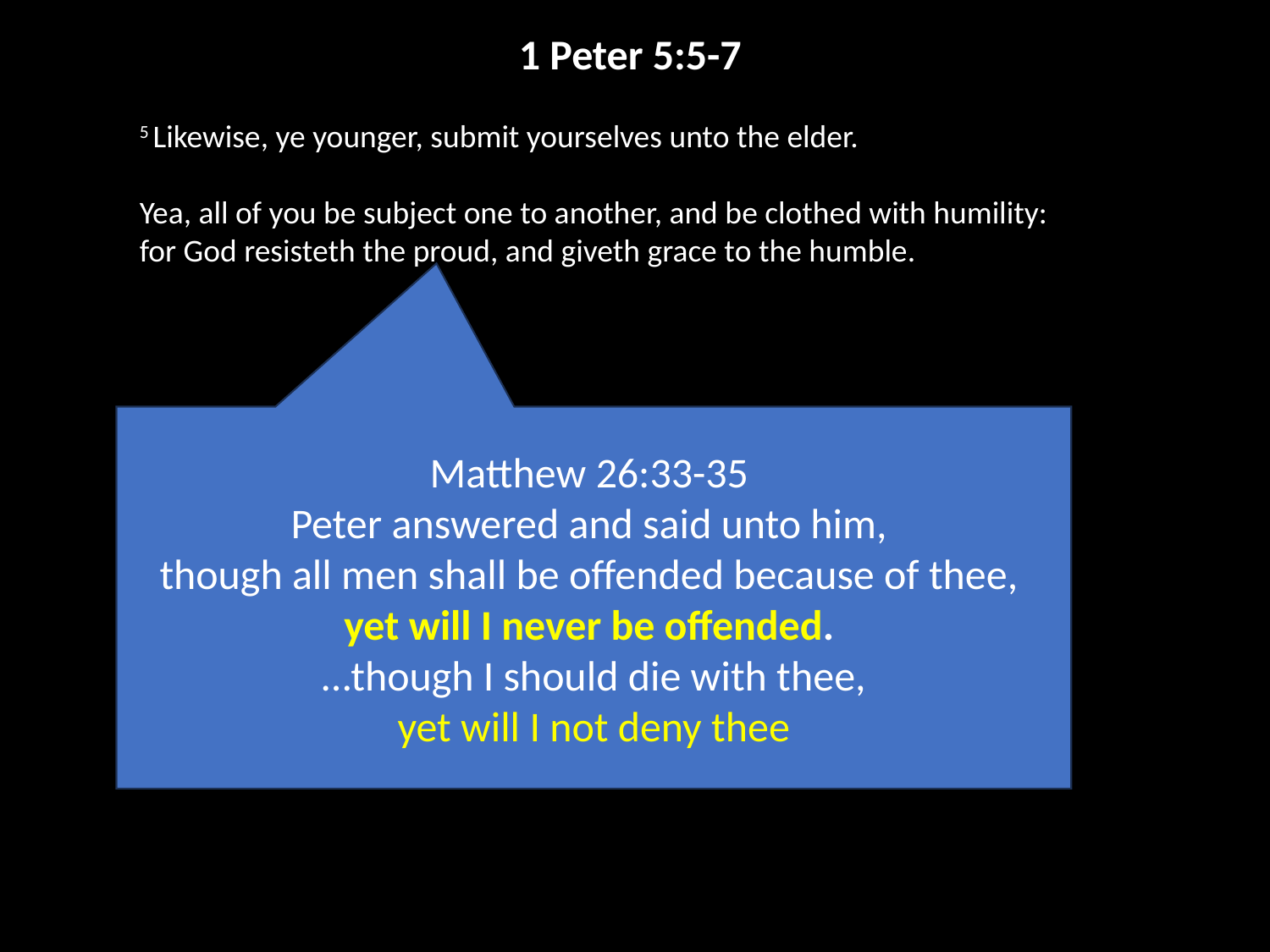

1 Peter 5:5-7

5 Likewise, ye younger, submit yourselves unto the elder.

Yea, all of you be subject one to another, and be clothed with humility:
for God resisteth the proud, and giveth grace to the humble.

Matthew 26:33-35
Peter answered and said unto him,
though all men shall be offended because of thee,
yet will I never be offended.
…though I should die with thee,
yet will I not deny thee